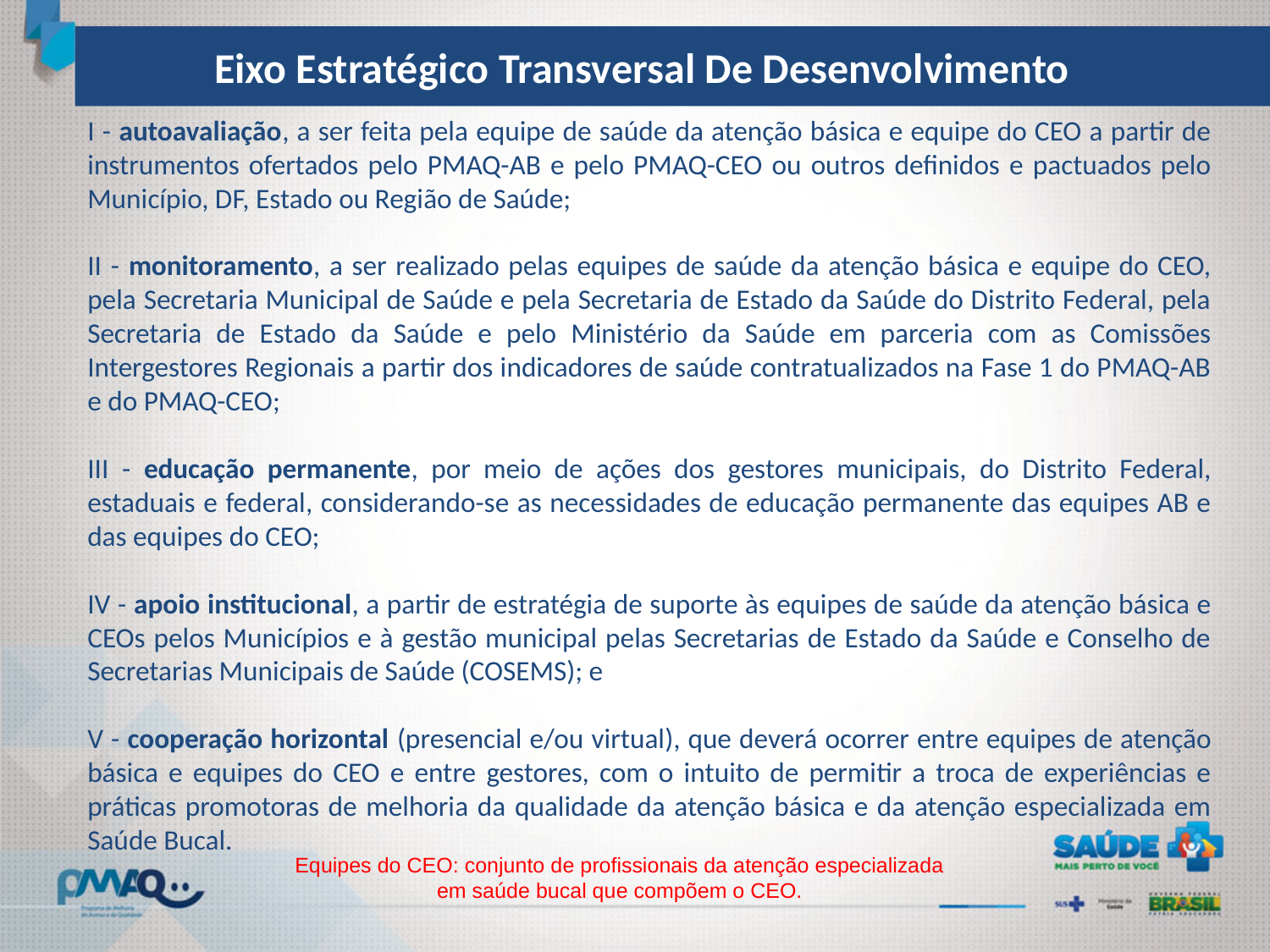

Eixo Estratégico Transversal De Desenvolvimento
I - autoavaliação, a ser feita pela equipe de saúde da atenção básica e equipe do CEO a partir de instrumentos ofertados pelo PMAQ-AB e pelo PMAQ-CEO ou outros definidos e pactuados pelo Município, DF, Estado ou Região de Saúde;

II - monitoramento, a ser realizado pelas equipes de saúde da atenção básica e equipe do CEO, pela Secretaria Municipal de Saúde e pela Secretaria de Estado da Saúde do Distrito Federal, pela Secretaria de Estado da Saúde e pelo Ministério da Saúde em parceria com as Comissões Intergestores Regionais a partir dos indicadores de saúde contratualizados na Fase 1 do PMAQ-AB e do PMAQ-CEO;

III - educação permanente, por meio de ações dos gestores municipais, do Distrito Federal, estaduais e federal, considerando-se as necessidades de educação permanente das equipes AB e das equipes do CEO;

IV - apoio institucional, a partir de estratégia de suporte às equipes de saúde da atenção básica e CEOs pelos Municípios e à gestão municipal pelas Secretarias de Estado da Saúde e Conselho de Secretarias Municipais de Saúde (COSEMS); e

V - cooperação horizontal (presencial e/ou virtual), que deverá ocorrer entre equipes de atenção básica e equipes do CEO e entre gestores, com o intuito de permitir a troca de experiências e práticas promotoras de melhoria da qualidade da atenção básica e da atenção especializada em Saúde Bucal.
Equipes do CEO: conjunto de profissionais da atenção especializada em saúde bucal que compõem o CEO.